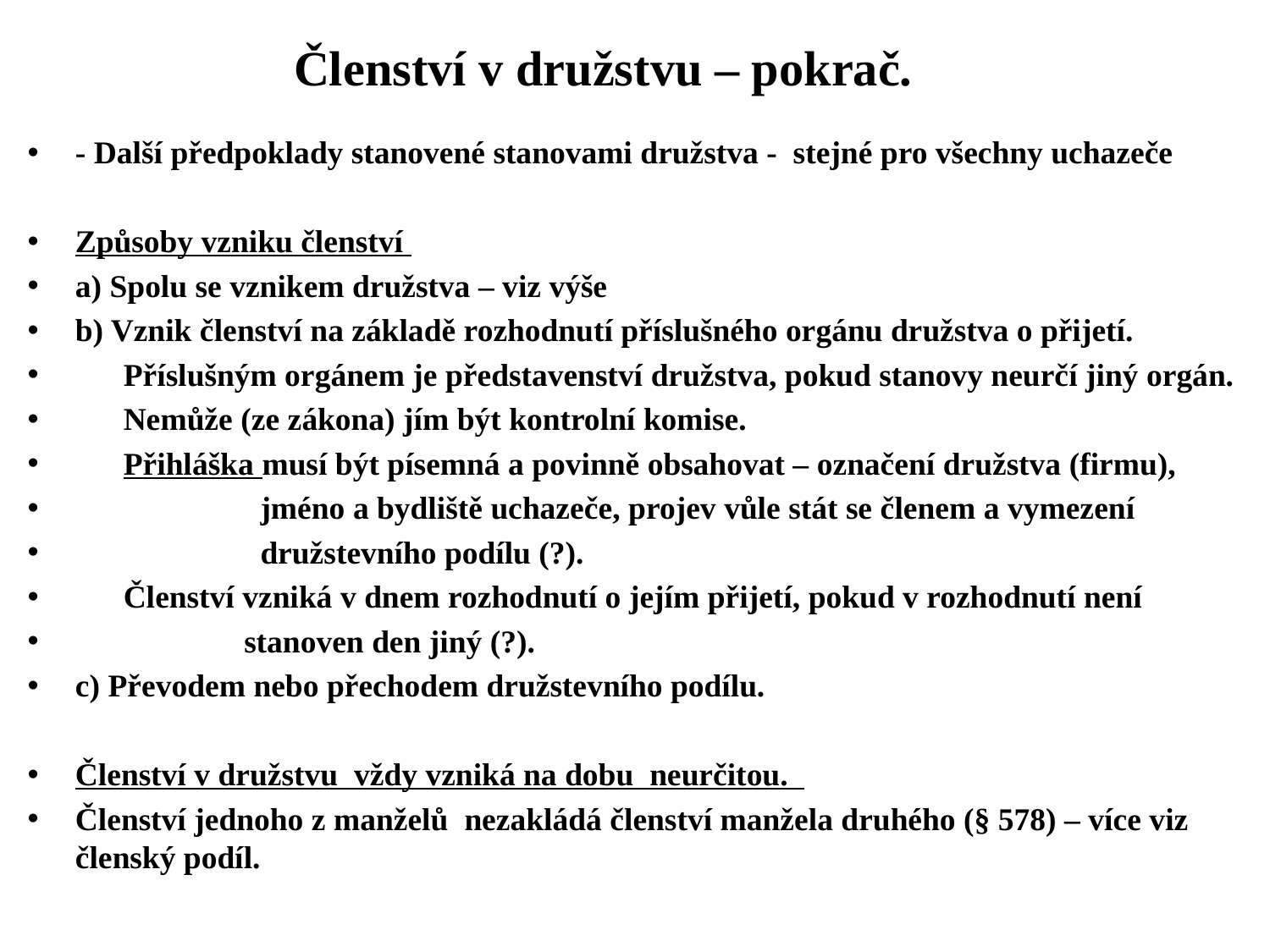

# Členství v družstvu – pokrač.
- Další předpoklady stanovené stanovami družstva -  stejné pro všechny uchazeče

Způsoby vzniku členství
a) Spolu se vznikem družstva – viz výše
b) Vznik členství na základě rozhodnutí příslušného orgánu družstva o přijetí.
      Příslušným orgánem je představenství družstva, pokud stanovy neurčí jiný orgán.
      Nemůže (ze zákona) jím být kontrolní komise.
      Přihláška musí být písemná a povinně obsahovat – označení družstva (firmu),
                       jméno a bydliště uchazeče, projev vůle stát se členem a vymezení
                       družstevního podílu (?).
      Členství vzniká v dnem rozhodnutí o jejím přijetí, pokud v rozhodnutí není
                     stanoven den jiný (?).
c) Převodem nebo přechodem družstevního podílu.

Členství v družstvu  vždy vzniká na dobu  neurčitou.
Členství jednoho z manželů  nezakládá členství manžela druhého (§ 578) – více viz členský podíl.